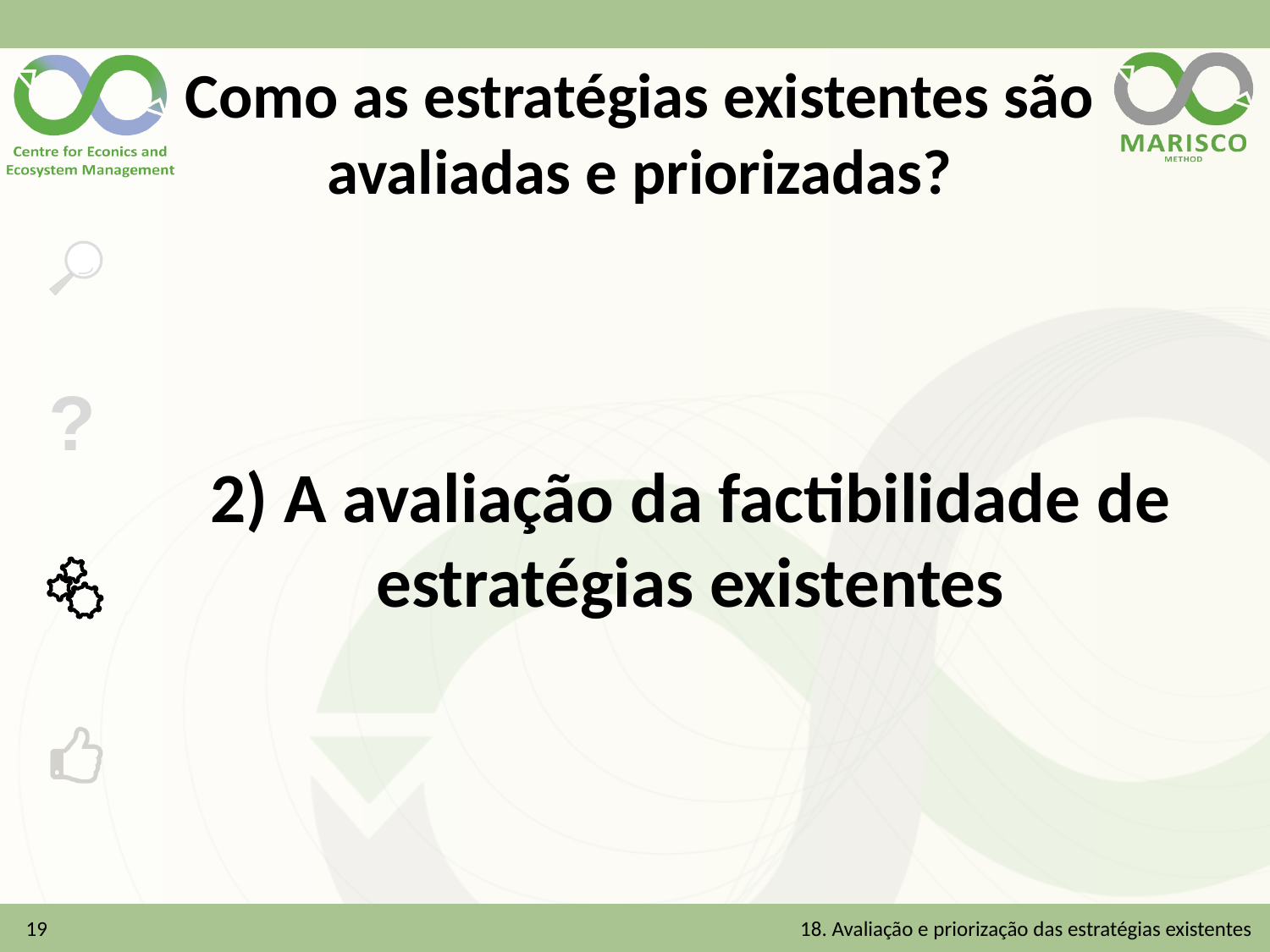

# Como as estratégias existentes são avaliadas e priorizadas?
2) A avaliação da factibilidade de estratégias existentes
19
18. Avaliação e priorização das estratégias existentes